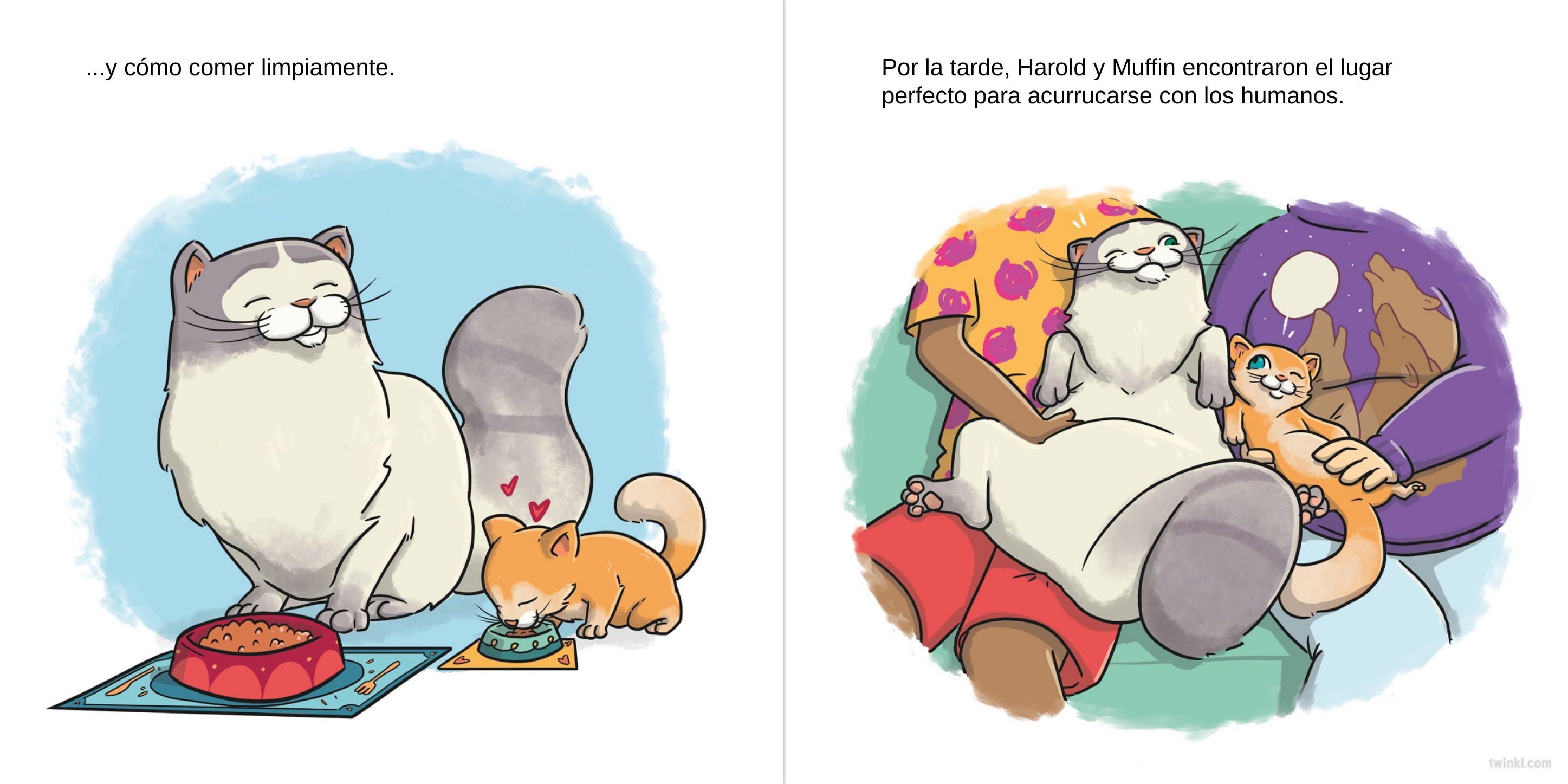

...y cómo comer limpiamente.
Por la tarde, Harold y Muffin encontraron el lugar perfecto para acurrucarse con los humanos.